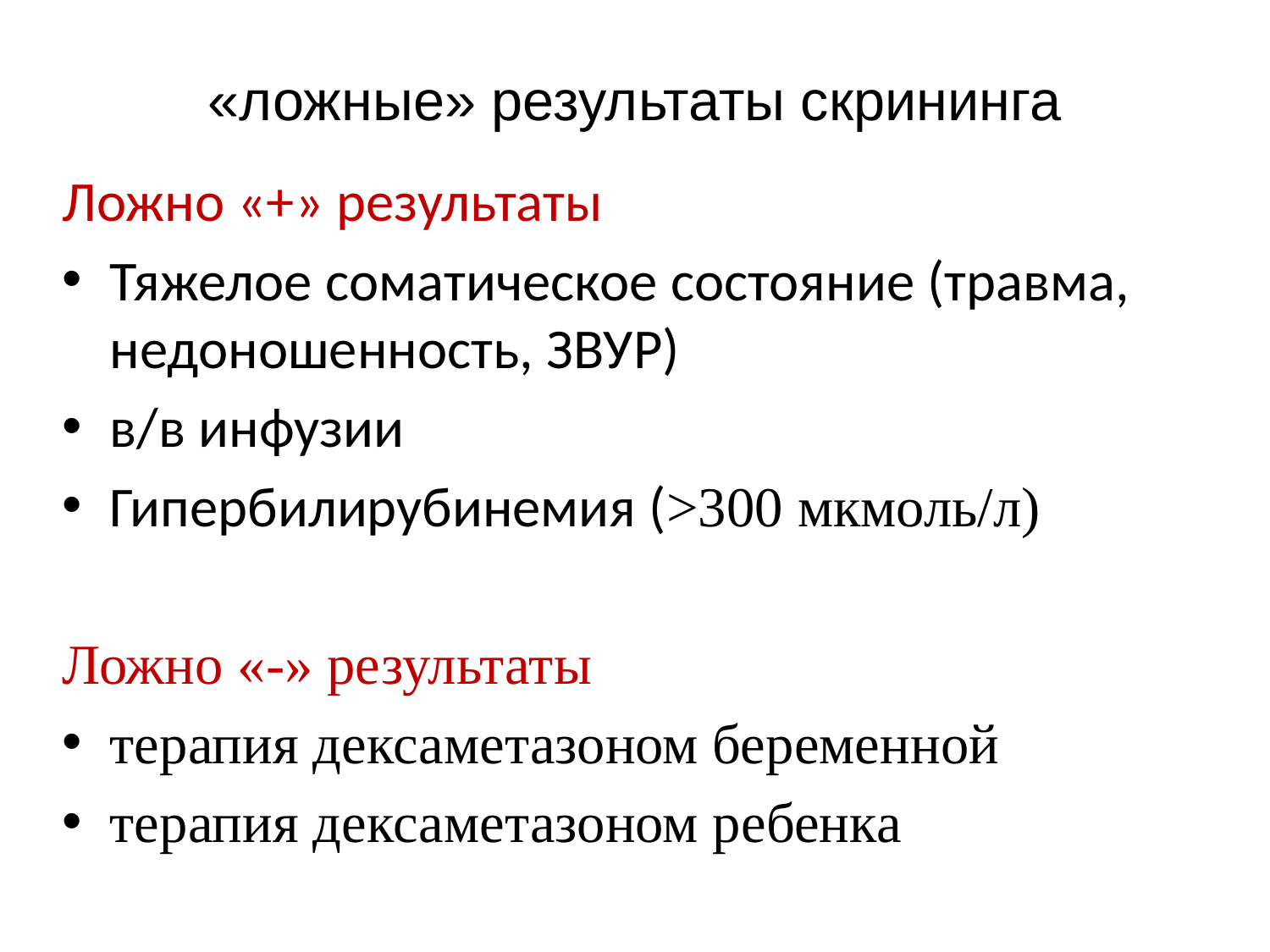

# «ложные» результаты скрининга
Ложно «+» результаты
Тяжелое соматическое состояние (травма, недоношенность, ЗВУР)
в/в инфузии
Гипербилирубинемия (>300 мкмоль/л)

Ложно «-» результаты
терапия дексаметазоном беременной
терапия дексаметазоном ребенка